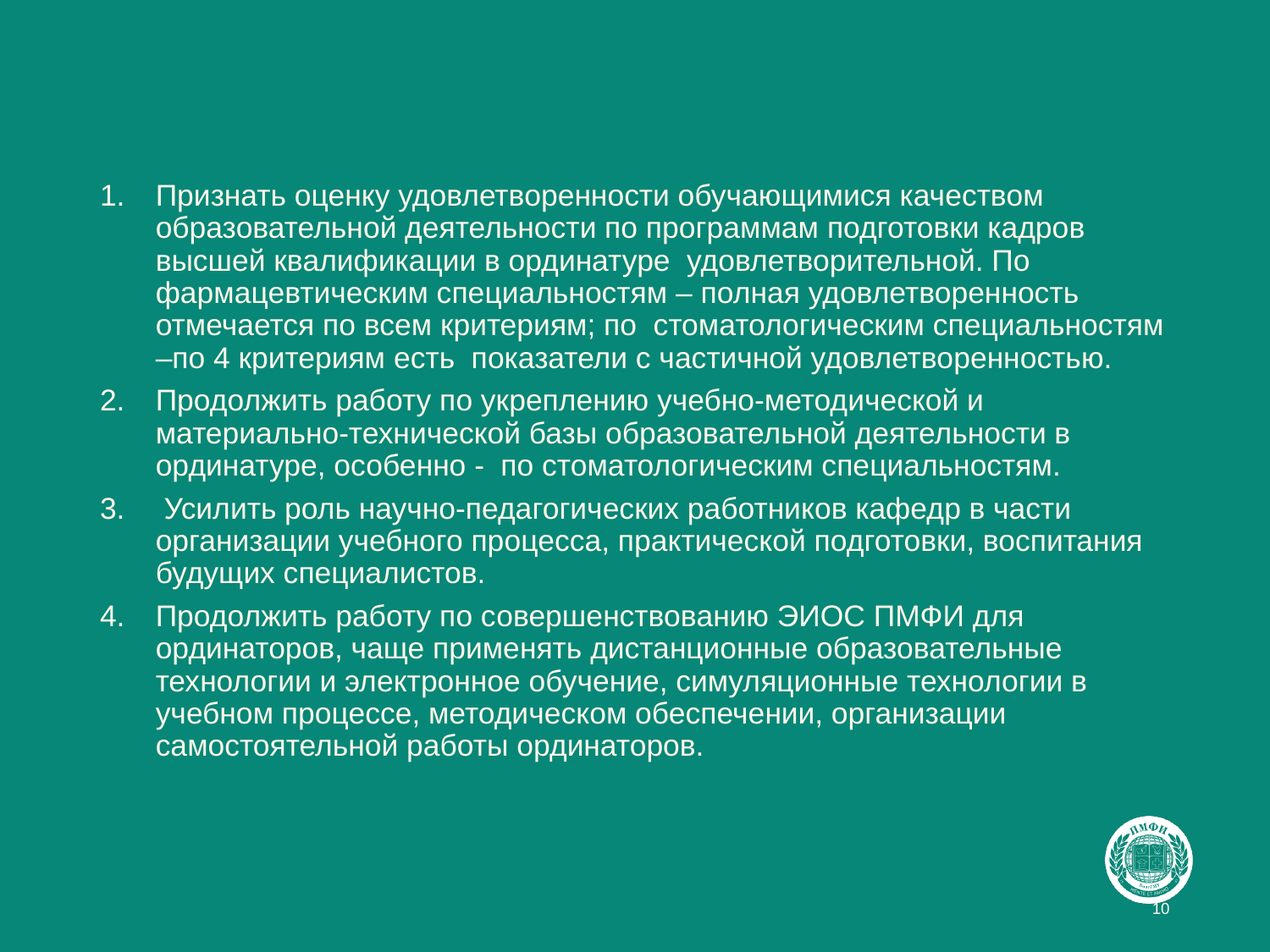

# Проект решения
Признать оценку удовлетворенности обучающимися качеством образовательной деятельности по программам подготовки кадров высшей квалификации в ординатуре  удовлетворительной. По фармацевтическим специальностям – полная удовлетворенность отмечается по всем критериям; по  стоматологическим специальностям –по 4 критериям есть  показатели с частичной удовлетворенностью.
Продолжить работу по укреплению учебно-методической и материально-технической базы образовательной деятельности в ординатуре, особенно -  по стоматологическим специальностям.
 Усилить роль научно-педагогических работников кафедр в части организации учебного процесса, практической подготовки, воспитания будущих специалистов.
Продолжить работу по совершенствованию ЭИОС ПМФИ для ординаторов, чаще применять дистанционные образовательные технологии и электронное обучение, симуляционные технологии в учебном процессе, методическом обеспечении, организации самостоятельной работы ординаторов.

10